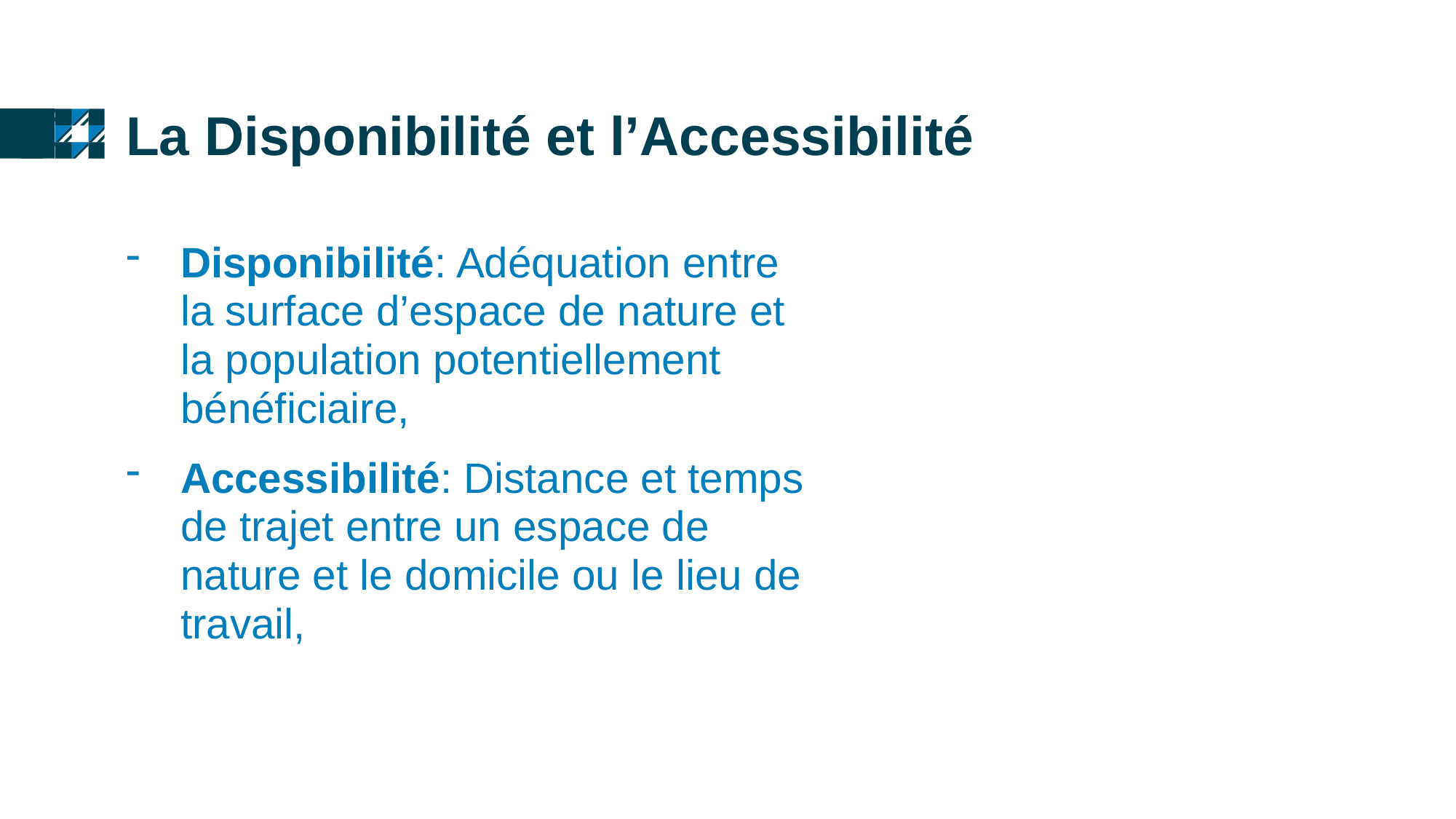

# La Disponibilité et l’Accessibilité
Disponibilité: Adéquation entre la surface d’espace de nature et la population potentiellement bénéficiaire,
Accessibilité: Distance et temps de trajet entre un espace de nature et le domicile ou le lieu de travail,